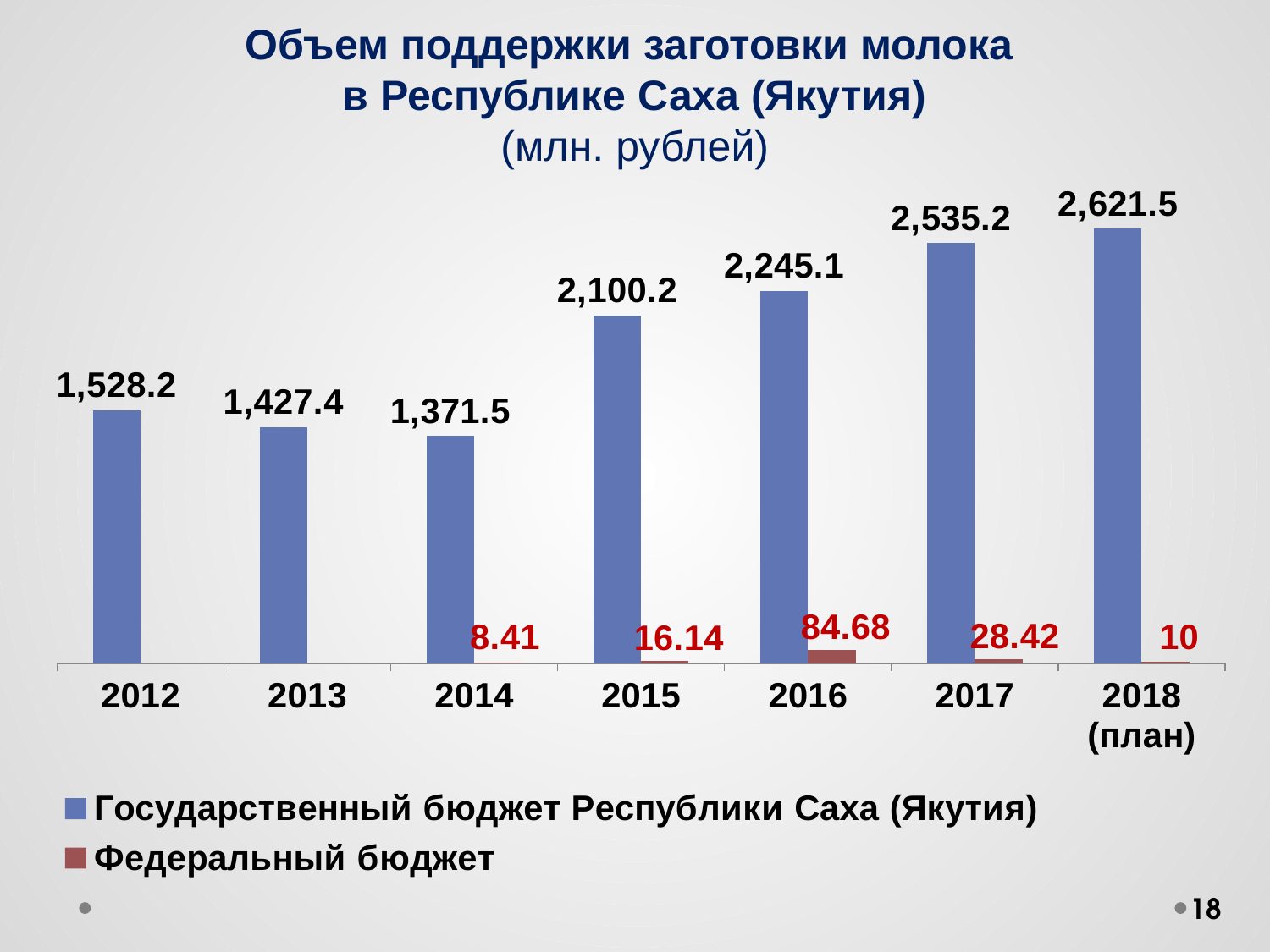

# Объем поддержки заготовки молока в Республике Саха (Якутия) (млн. рублей)

### Chart

| Category | Государственный бюджет Республики Саха (Якутия)  | Федеральный бюджет |
|---|---|---|
| 2012 | 1528.2 | None |
| 2013 | 1427.4 | None |
| 2014 | 1371.5 | 8.41 |
| 2015 | 2100.2 | 16.14 |
| 2016 | 2245.1 | 84.67999999999999 |
| 2017 | 2535.2 | 28.419999999999998 |
| 2018 (план) | 2621.5 | 10.0 |
18